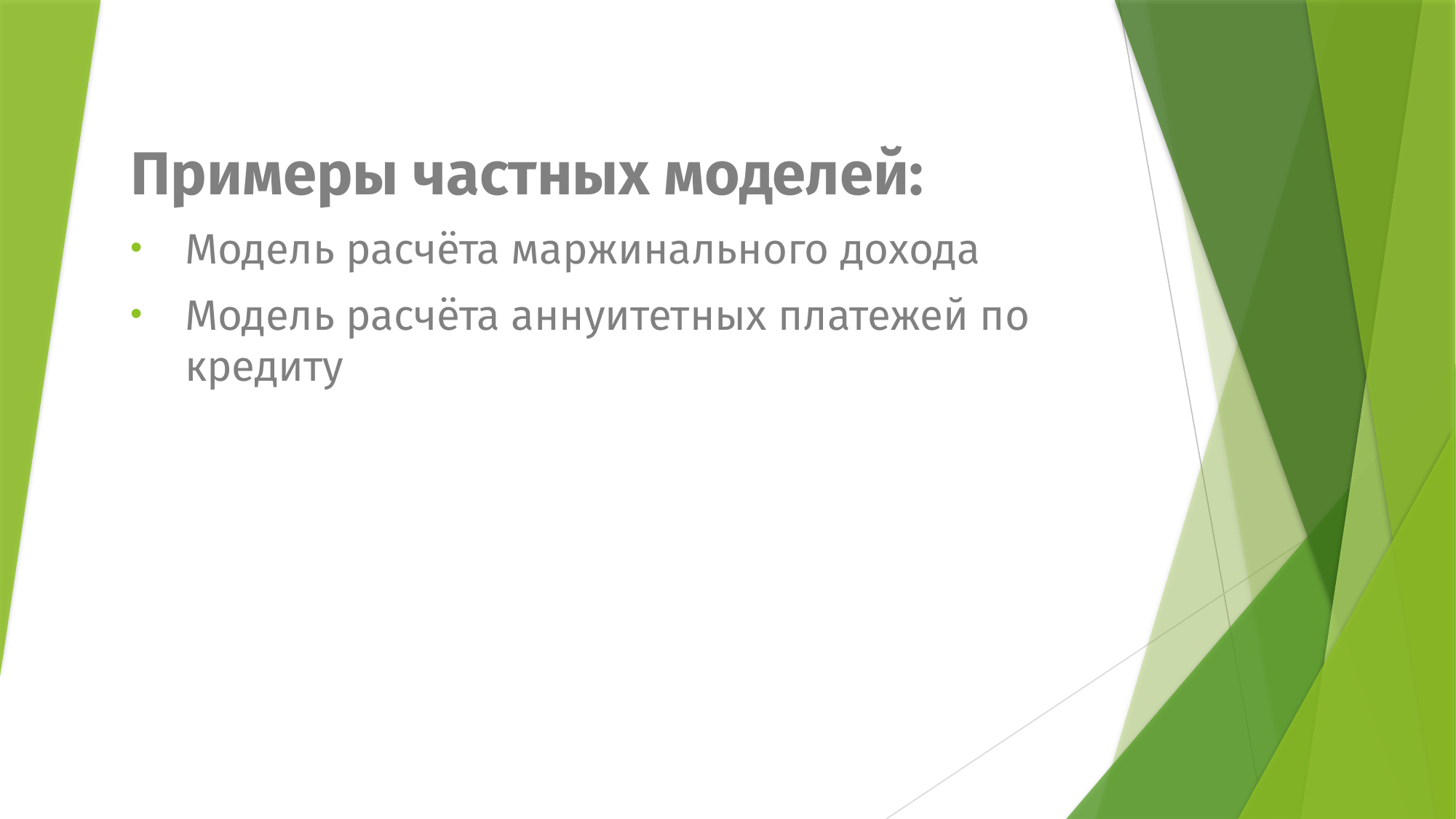

Примеры частных моделей:
Модель расчёта маржинального дохода
Модель расчёта аннуитетных платежей по кредиту